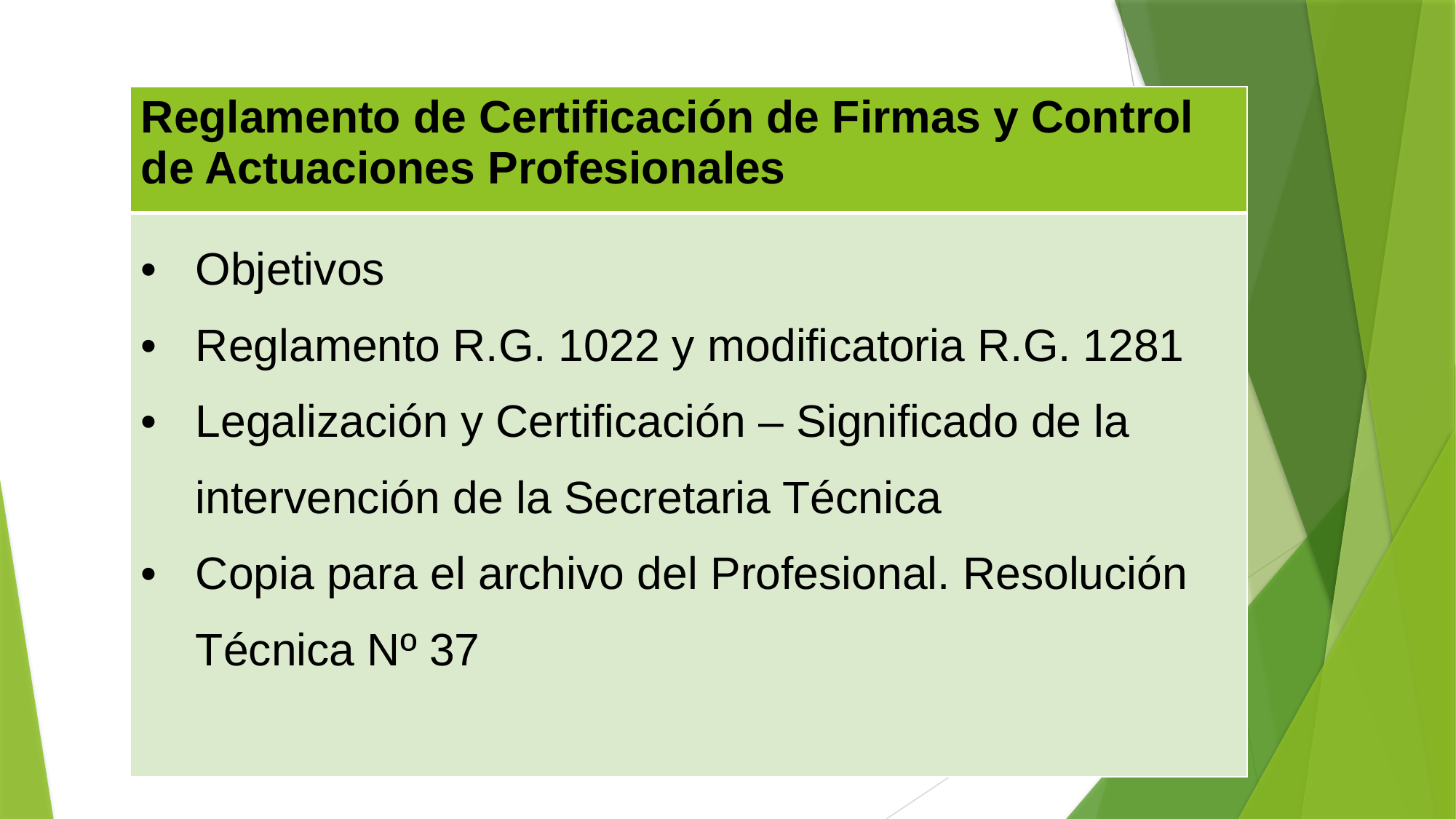

| Reglamento de Certificación de Firmas y Control de Actuaciones Profesionales |
| --- |
| Objetivos Reglamento R.G. 1022 y modificatoria R.G. 1281 Legalización y Certificación – Significado de la intervención de la Secretaria Técnica Copia para el archivo del Profesional. Resolución Técnica Nº 37 |